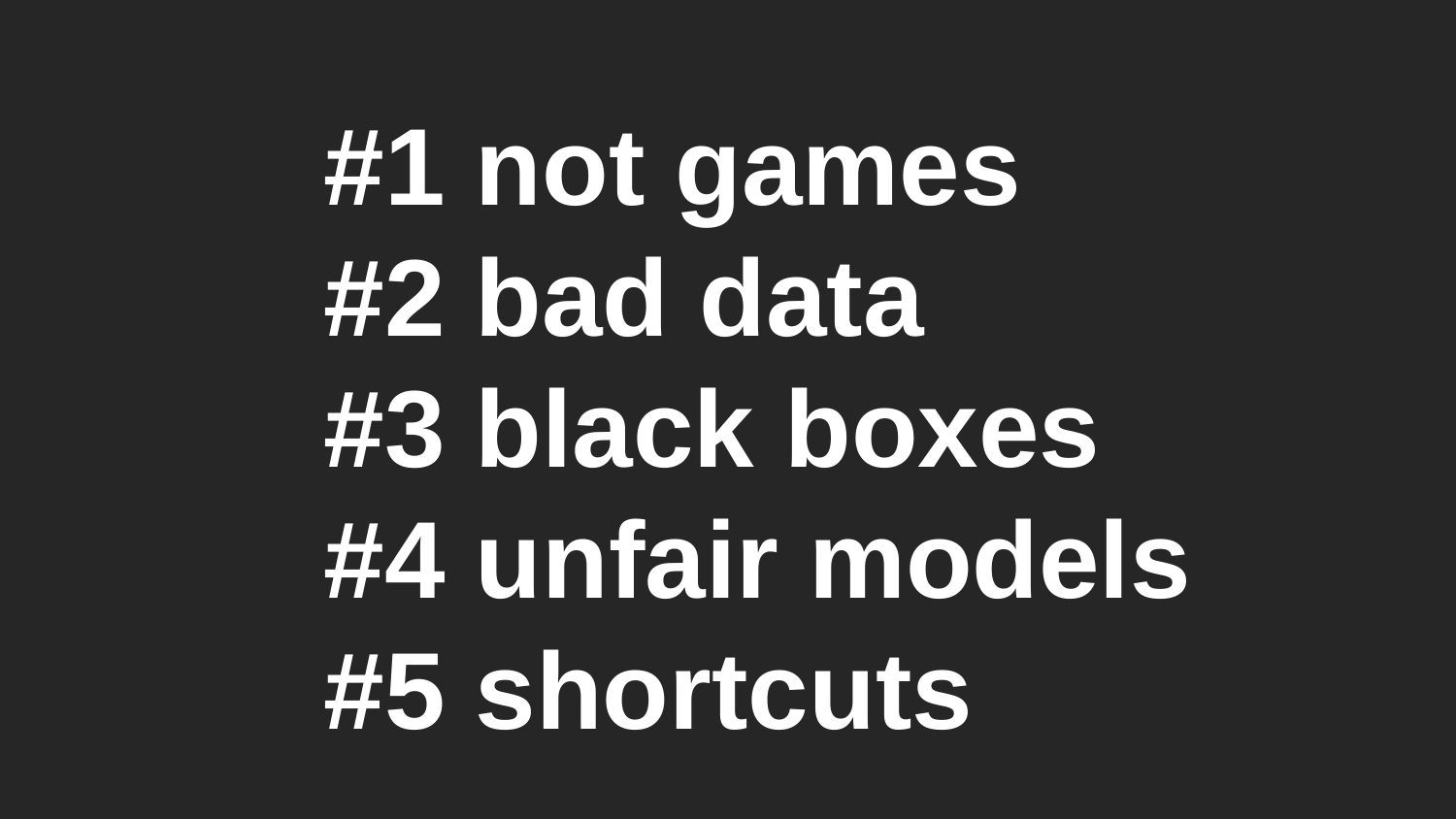

#1 not games
#2 bad data
#3 black boxes
#4 unfair models
#5 shortcuts